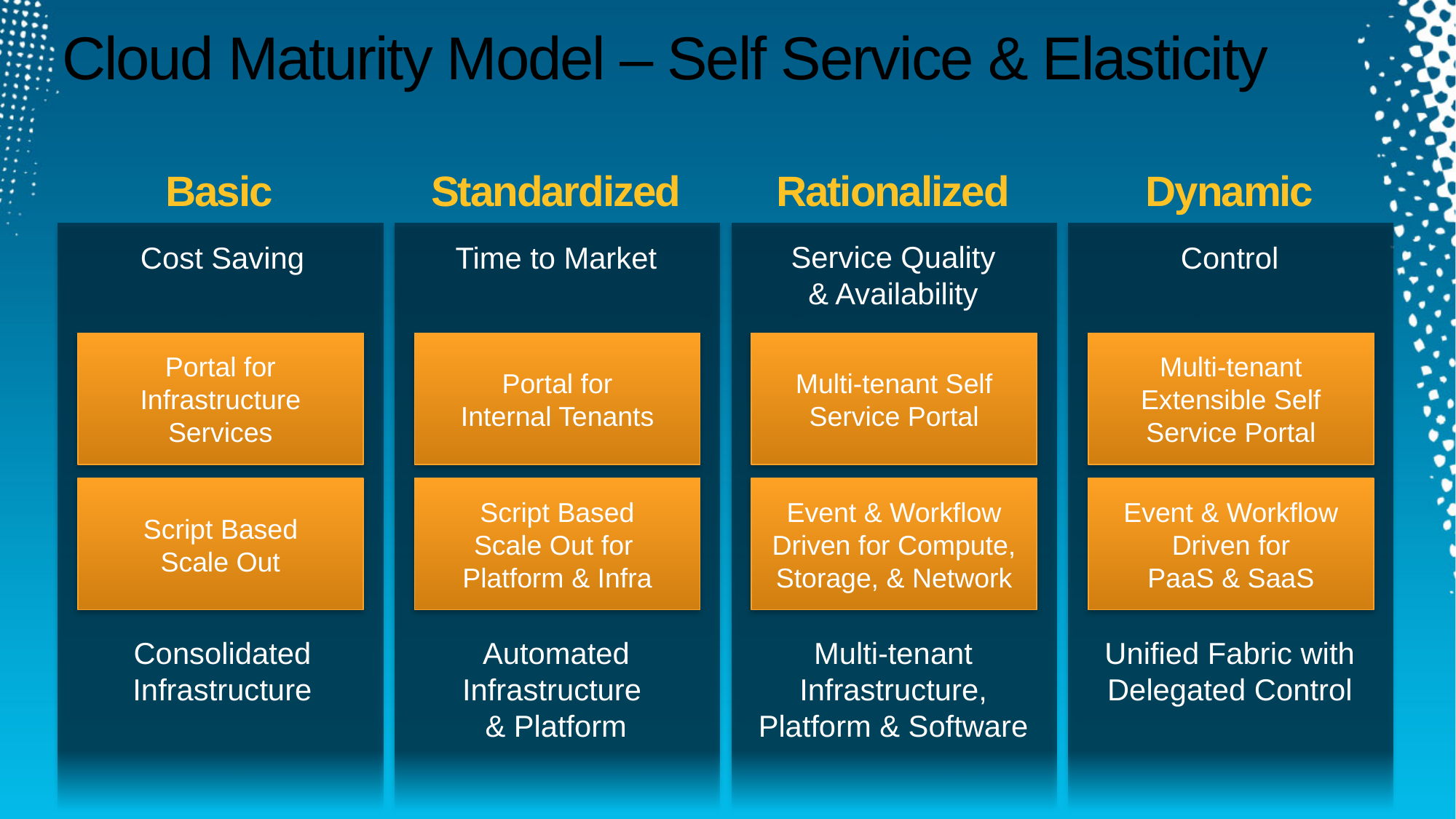

# Cloud Maturity Model – Self Service & Elasticity
Basic
Standardized
Rationalized
Dynamic

Cost Saving
Time to Market
Service Quality
& Availability
Control
Portal for Infrastructure Services
Portal for
Internal Tenants
Multi-tenant Self Service Portal
Multi-tenant Extensible Self Service Portal
Script Based
Scale Out for
Platform & Infra
Event & Workflow Driven for Compute, Storage, & Network
Event & Workflow Driven for
PaaS & SaaS
Script Based
Scale Out
Consolidated Infrastructure
Automated Infrastructure
& Platform
Multi-tenant Infrastructure, Platform & Software
Unified Fabric with Delegated Control